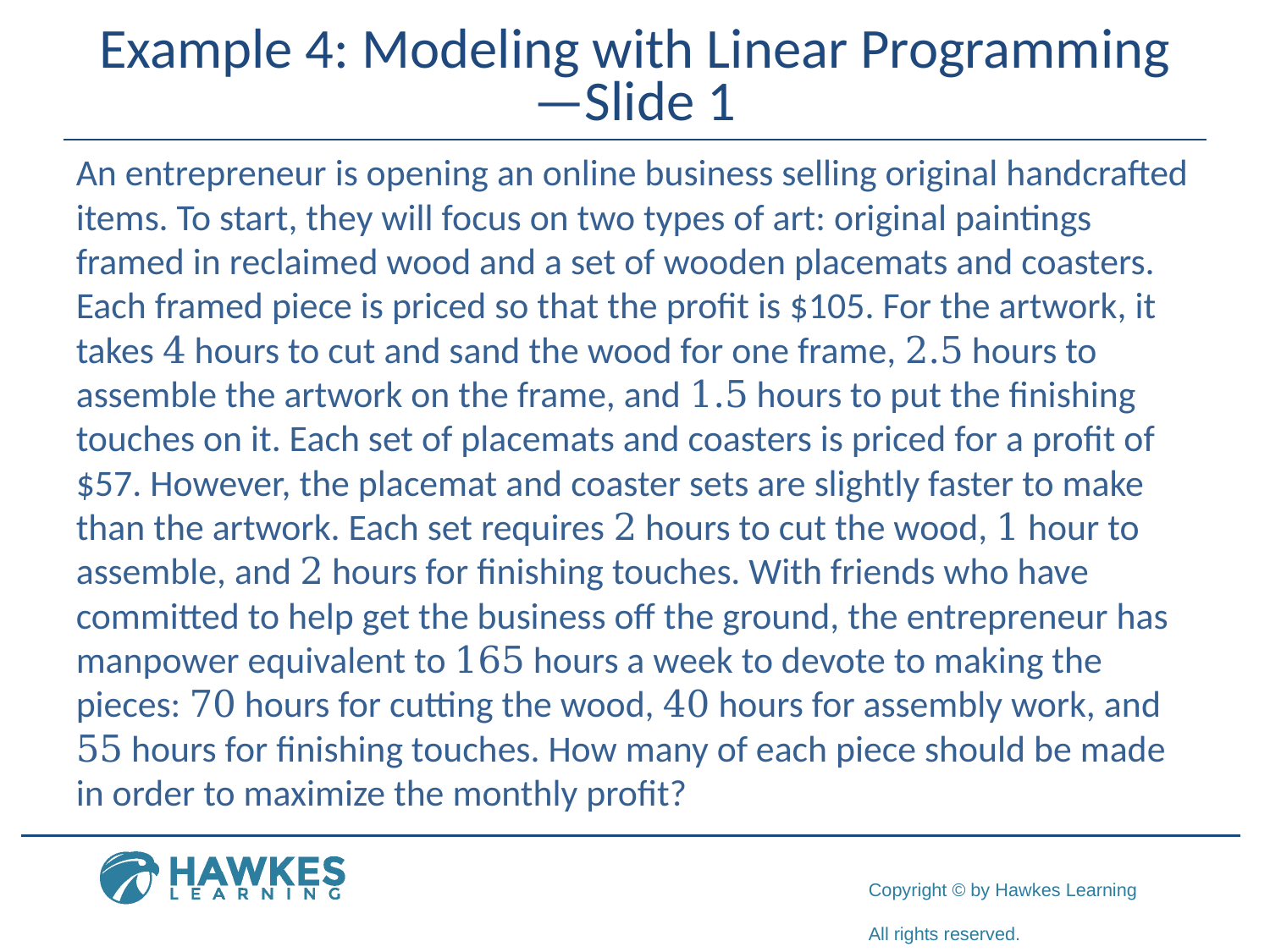

# Example 4: Modeling with Linear Programming—Slide 1
An entrepreneur is opening an online business selling original handcrafted items. To start, they will focus on two types of art: original paintings framed in reclaimed wood and a set of wooden placemats and coasters. Each framed piece is priced so that the profit is $105. For the artwork, it takes 4 hours to cut and sand the wood for one frame, 2.5 hours to assemble the artwork on the frame, and 1.5 hours to put the finishing touches on it. Each set of placemats and coasters is priced for a profit of $57. However, the placemat and coaster sets are slightly faster to make than the artwork. Each set requires 2 hours to cut the wood, 1 hour to assemble, and 2 hours for finishing touches. With friends who have committed to help get the business off the ground, the entrepreneur has manpower equivalent to 165 hours a week to devote to making the pieces: 70 hours for cutting the wood, 40 hours for assembly work, and 55 hours for finishing touches. How many of each piece should be made in order to maximize the monthly profit?